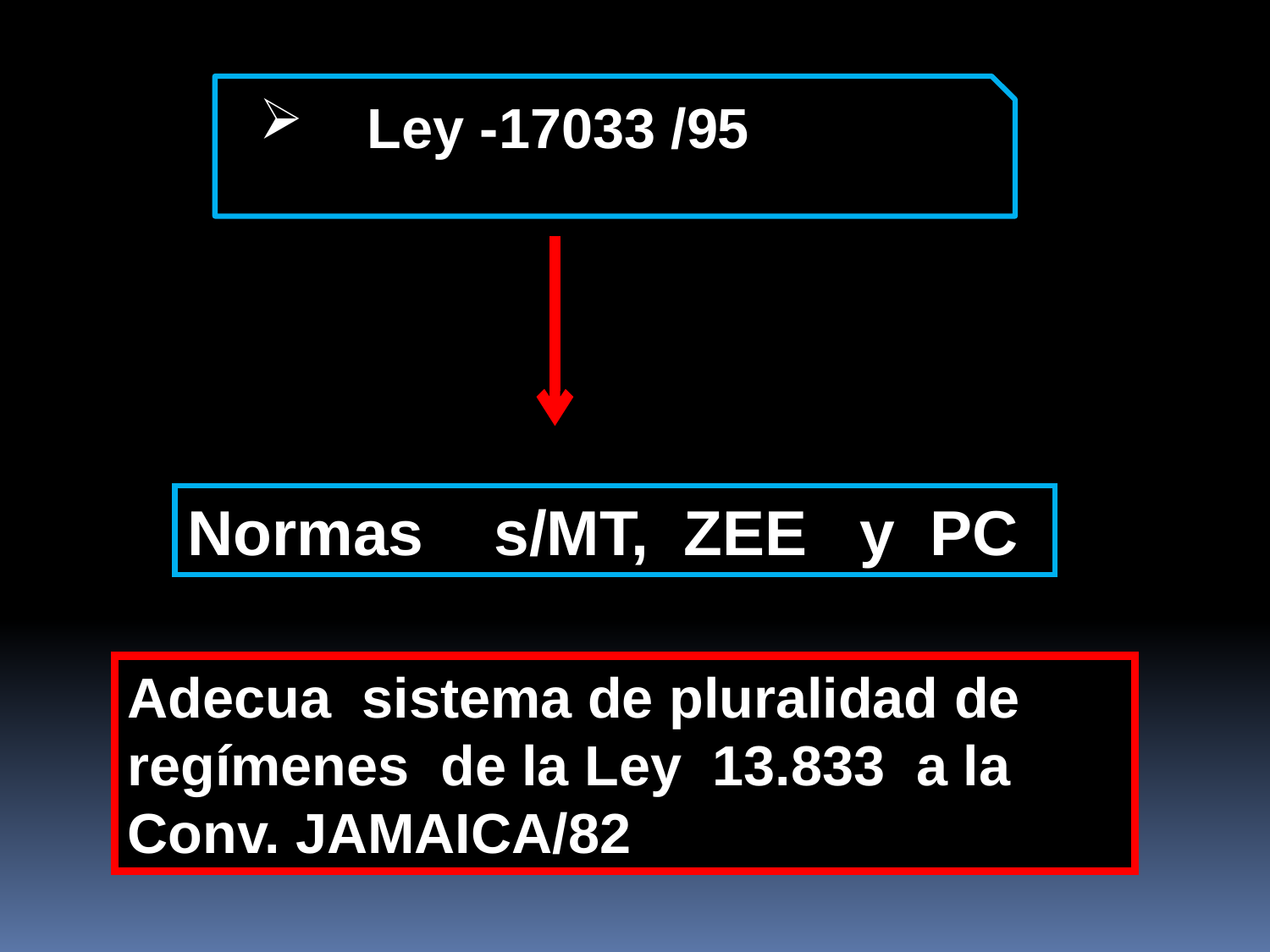

Ley -17033 /95
Normas    s/MT,  ZEE   y  PC
Adecua  sistema de pluralidad de regímenes  de la Ley  13.833  a la Conv. JAMAICA/82